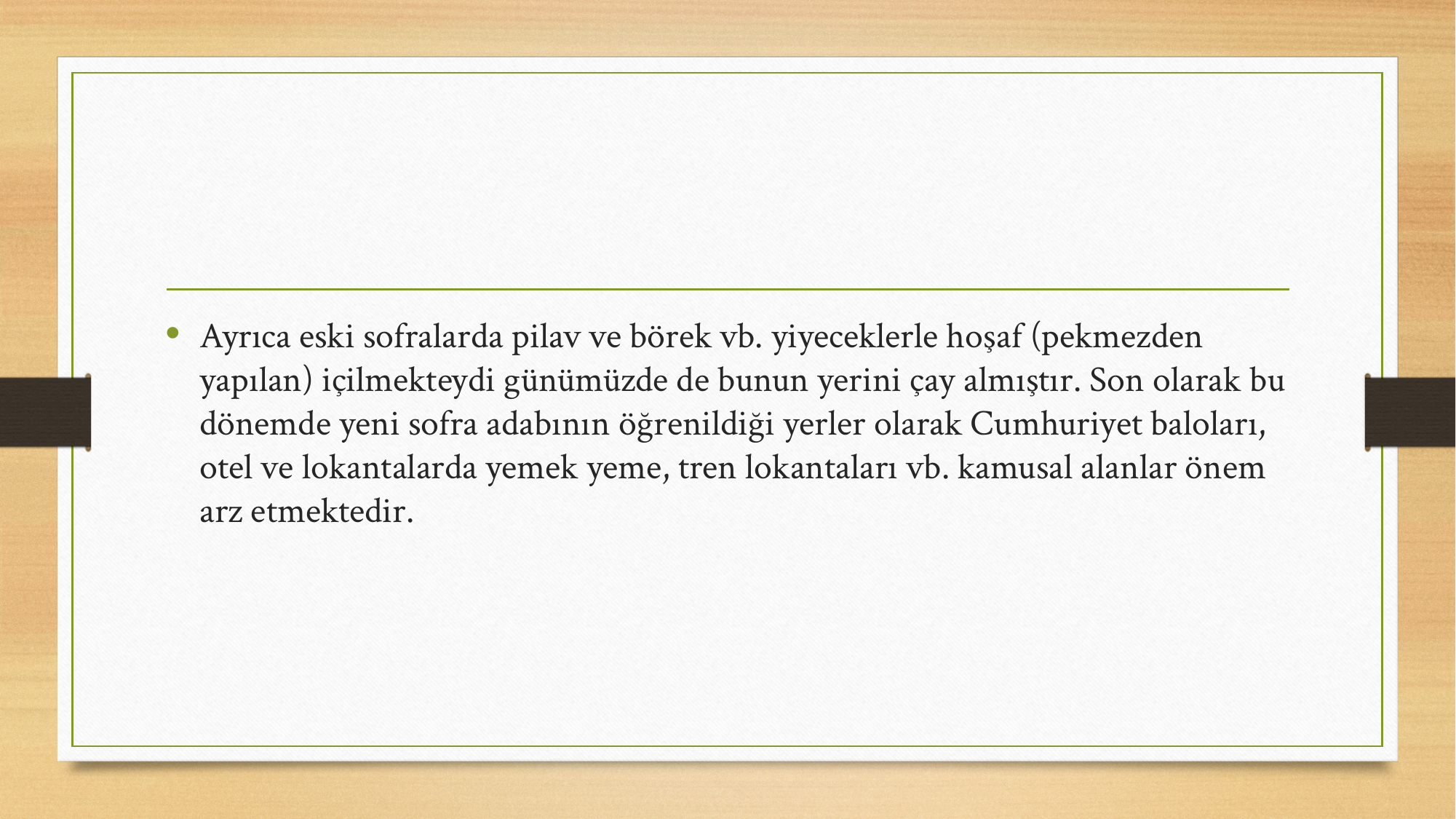

#
Ayrıca eski sofralarda pilav ve börek vb. yiyeceklerle hoşaf (pekmezden yapılan) içilmekteydi günümüzde de bunun yerini çay almıştır. Son olarak bu dönemde yeni sofra adabının öğrenildiği yerler olarak Cumhuriyet baloları, otel ve lokantalarda yemek yeme, tren lokantaları vb. kamusal alanlar önem arz etmektedir.